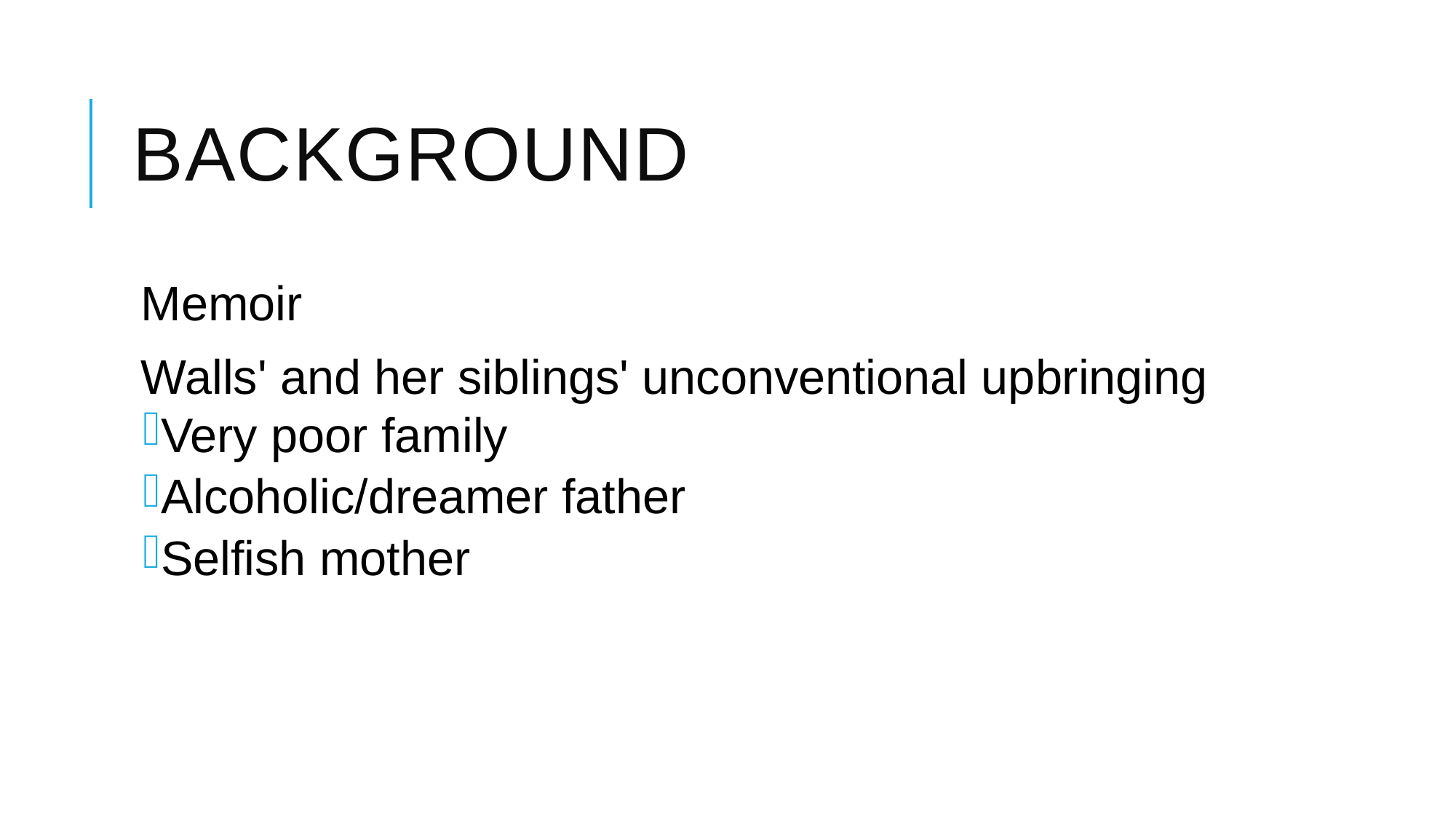

# Background
Memoir
Walls' and her siblings' unconventional upbringing
Very poor family
Alcoholic/dreamer father
Selfish mother